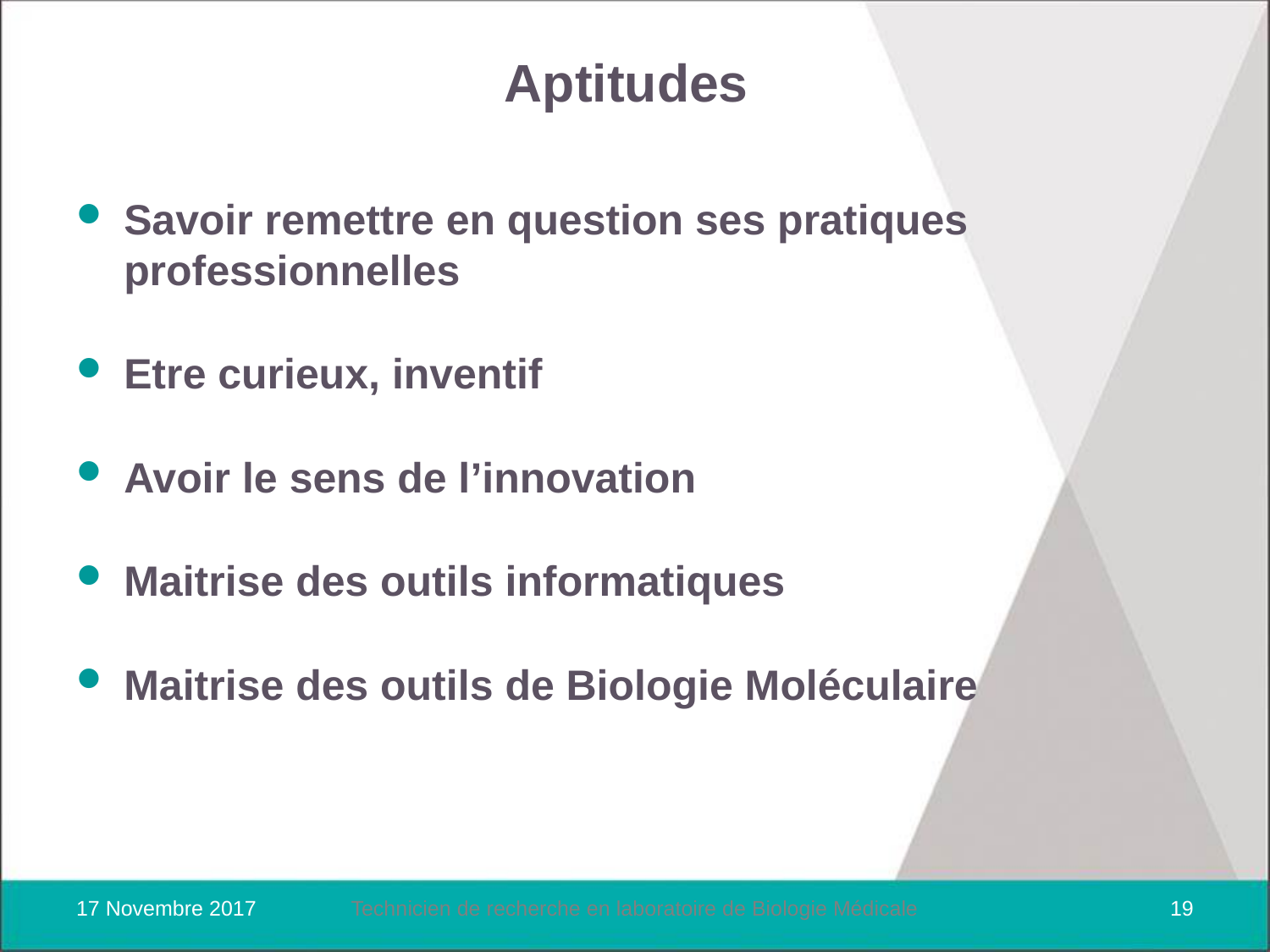

# Aptitudes
Savoir remettre en question ses pratiques professionnelles

Etre curieux, inventif

Avoir le sens de l’innovation

Maitrise des outils informatiques

Maitrise des outils de Biologie Moléculaire
17 Novembre 2017
Technicien de recherche en laboratoire de Biologie Médicale
19